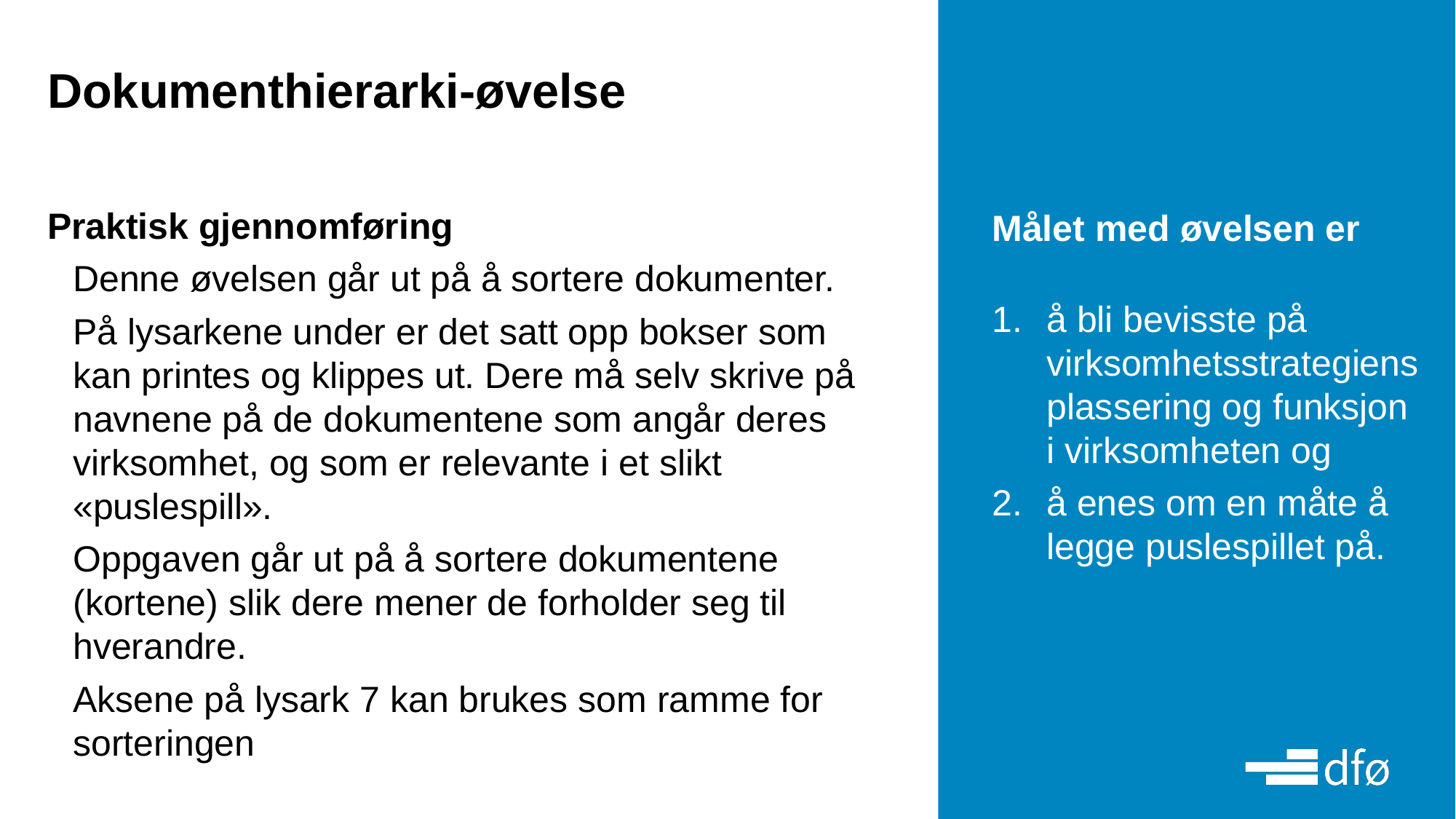

# Dokumenthierarki-øvelse
Praktisk gjennomføring
Denne øvelsen går ut på å sortere dokumenter.
På lysarkene under er det satt opp bokser som kan printes og klippes ut. Dere må selv skrive på navnene på de dokumentene som angår deres virksomhet, og som er relevante i et slikt «puslespill».
Oppgaven går ut på å sortere dokumentene (kortene) slik dere mener de forholder seg til hverandre.
Aksene på lysark 7 kan brukes som ramme for sorteringen

Målet med øvelsen er

å bli bevisste på virksomhetsstrategiens plassering og funksjon i virksomheten og
å enes om en måte å legge puslespillet på.